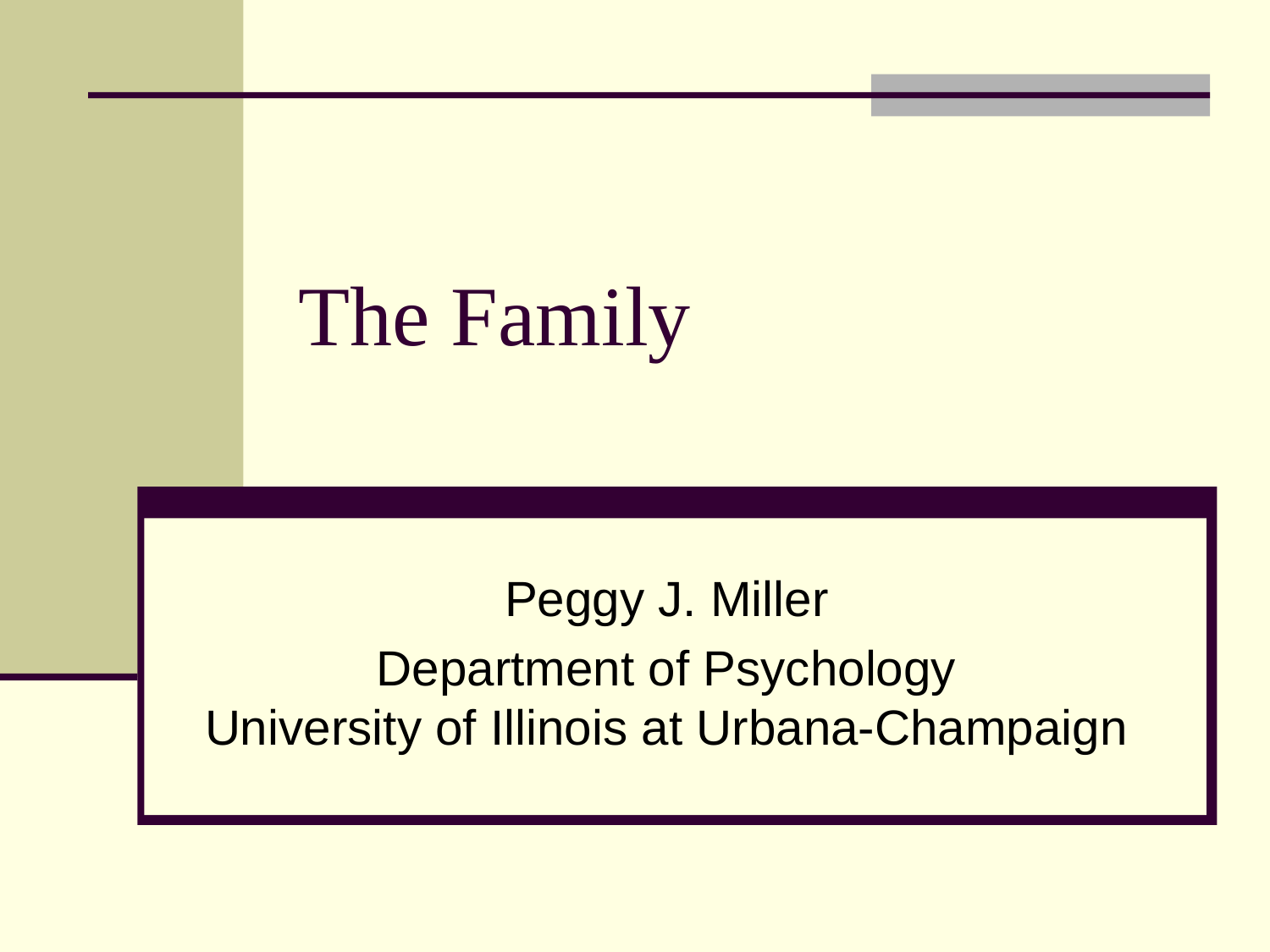

# The Family
Peggy J. Miller
Department of Psychology
University of Illinois at Urbana-Champaign